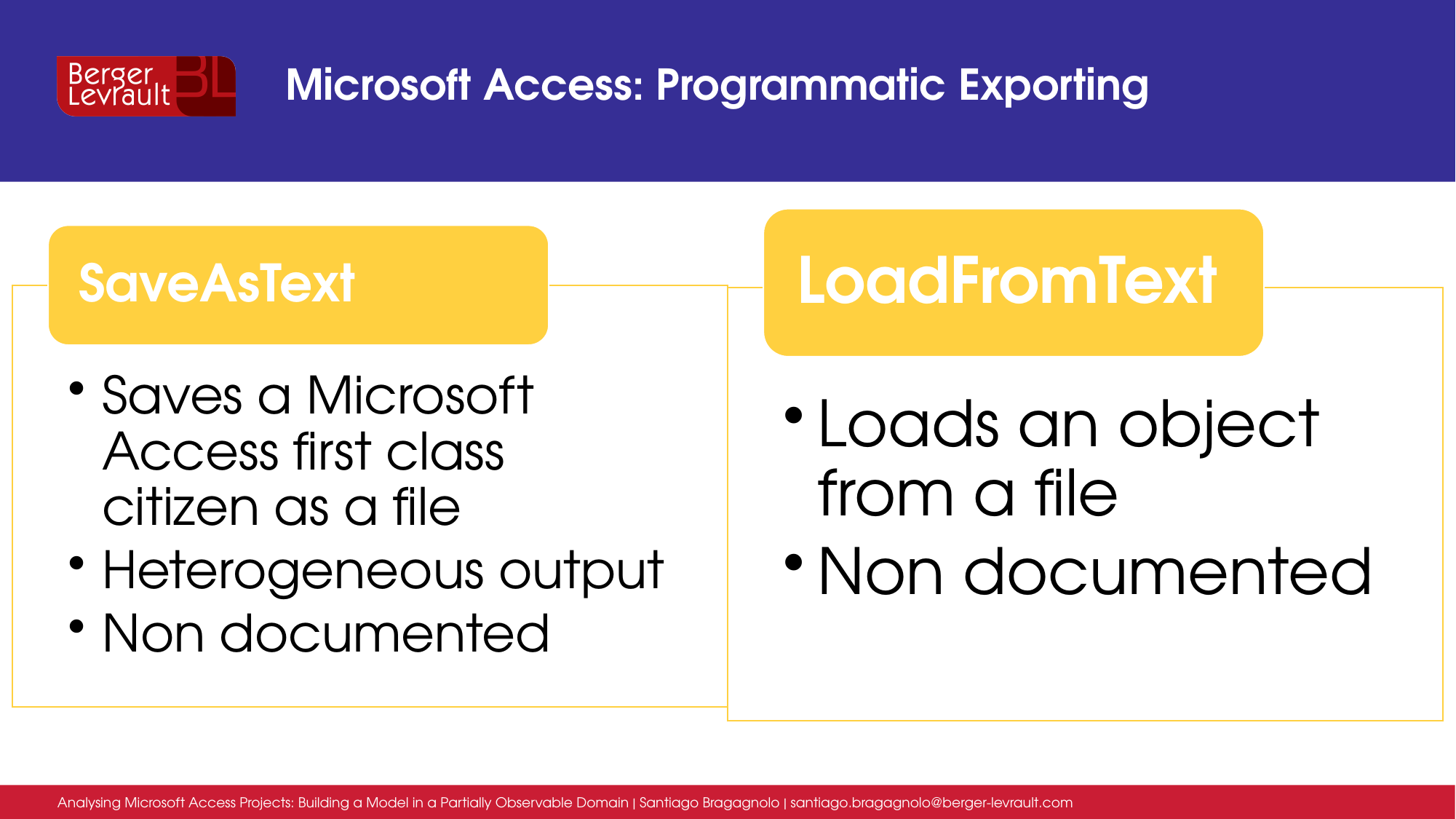

# Microsoft Access: Programmatic Exporting
Saves a Microsoft Access first class citizen as a file
Heterogeneous output
Non documented
SaveAsText
Loads an object from a file
Non documented
LoadFromText
Analysing Microsoft Access Projects: Building a Model in a Partially Observable Domain | Santiago Bragagnolo | santiago.bragagnolo@berger-levrault.com